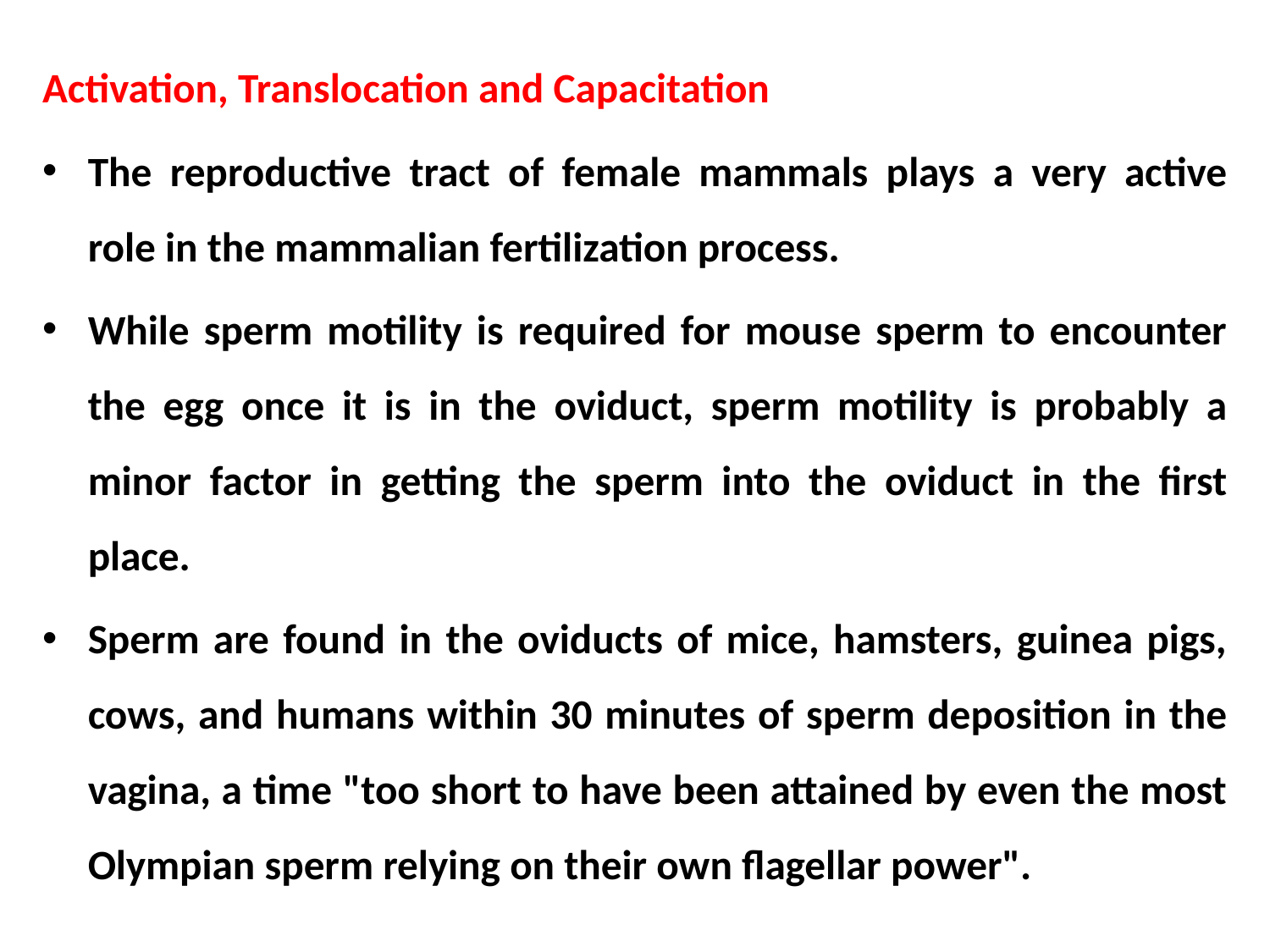

Activation, Translocation and Capacitation
The reproductive tract of female mammals plays a very active role in the mammalian fertilization process.
While sperm motility is required for mouse sperm to encounter the egg once it is in the oviduct, sperm motility is probably a minor factor in getting the sperm into the oviduct in the first place.
Sperm are found in the oviducts of mice, hamsters, guinea pigs, cows, and humans within 30 minutes of sperm deposition in the vagina, a time "too short to have been attained by even the most Olympian sperm relying on their own flagellar power".